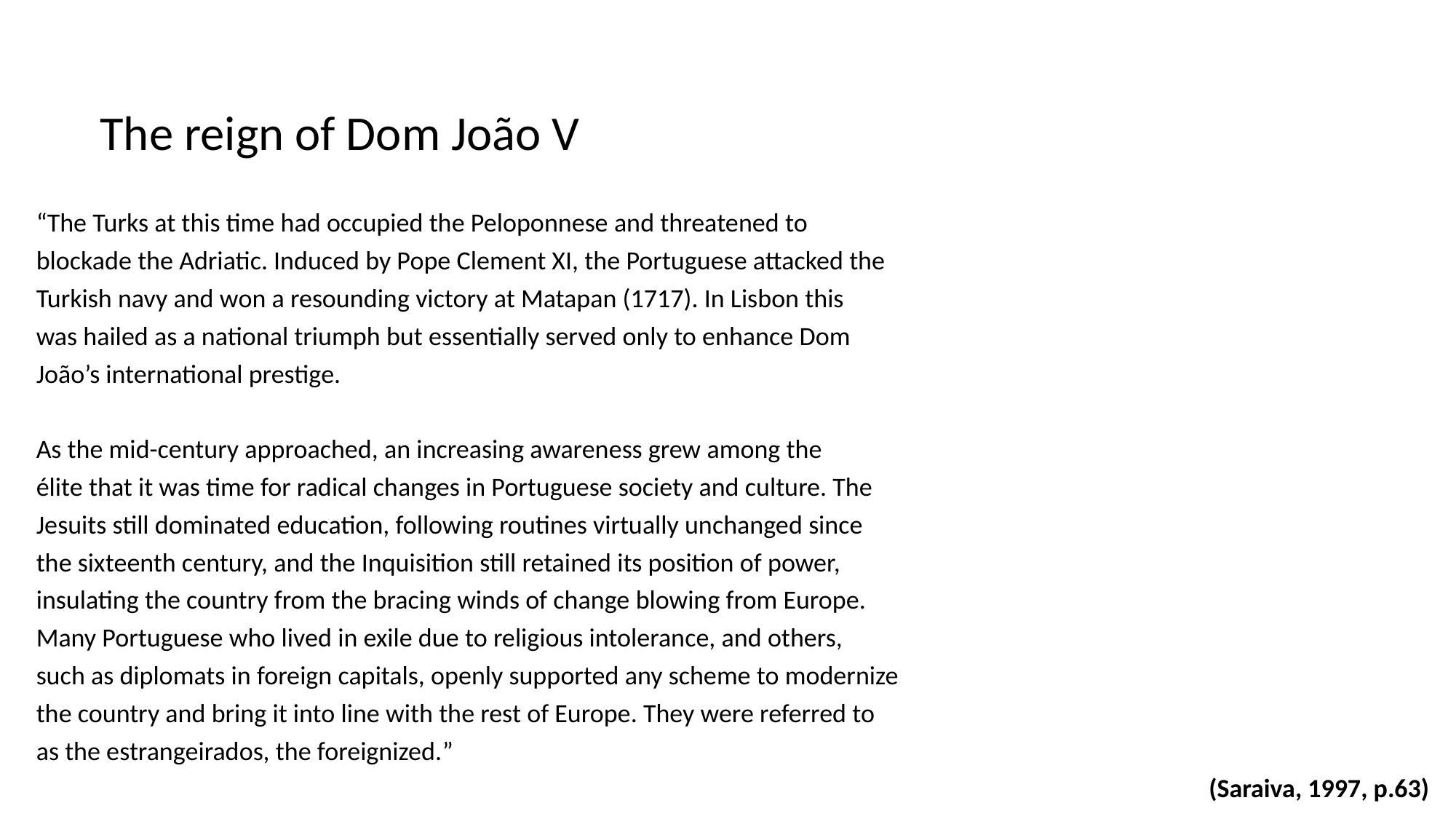

# The reign of Dom João V

“The Turks at this time had occupied the Peloponnese and threatened to
blockade the Adriatic. Induced by Pope Clement XI, the Portuguese attacked the
Turkish navy and won a resounding victory at Matapan (1717). In Lisbon this
was hailed as a national triumph but essentially served only to enhance Dom
João’s international prestige.

As the mid-century approached, an increasing awareness grew among the
élite that it was time for radical changes in Portuguese society and culture. The
Jesuits still dominated education, following routines virtually unchanged since
the sixteenth century, and the Inquisition still retained its position of power,
insulating the country from the bracing winds of change blowing from Europe.
Many Portuguese who lived in exile due to religious intolerance, and others,
such as diplomats in foreign capitals, openly supported any scheme to modernize
the country and bring it into line with the rest of Europe. They were referred to
as the estrangeirados, the foreignized.”
 (Saraiva, 1997, p.63)